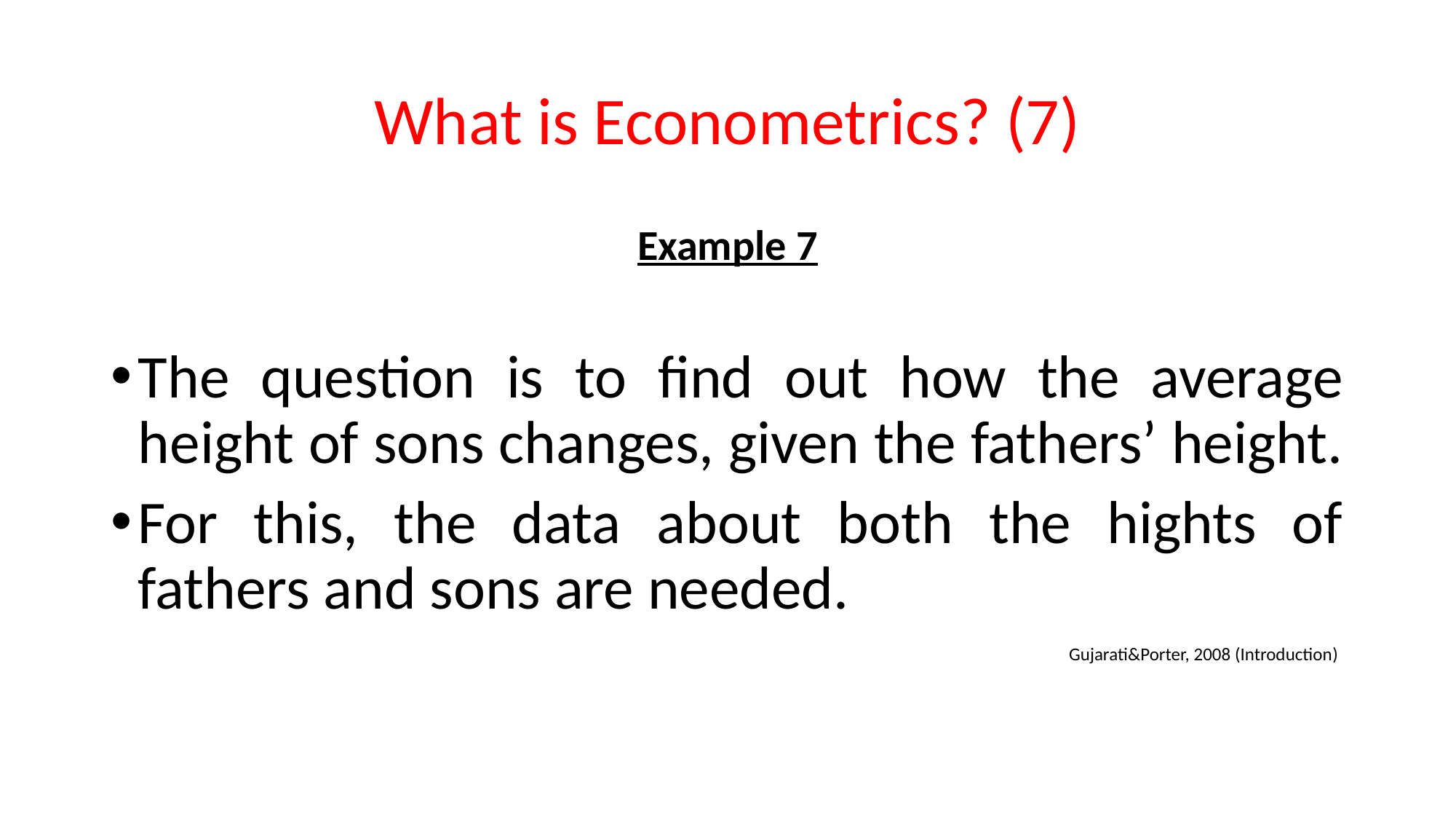

# What is Econometrics? (7)
Example 7

The question is to find out how the average height of sons changes, given the fathers’ height.
For this, the data about both the hights of fathers and sons are needed.
Gujarati&Porter, 2008 (Introduction)